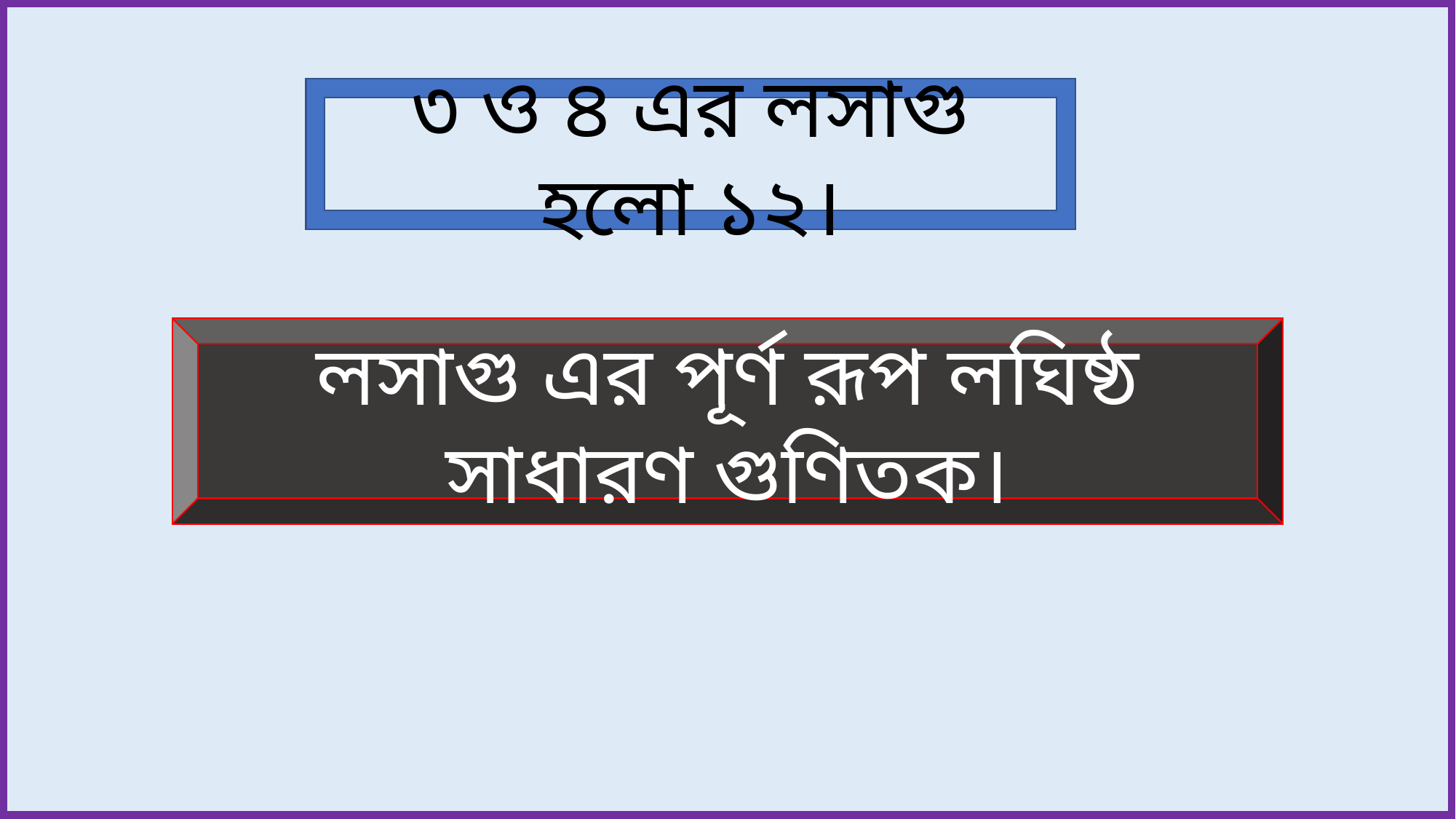

৩ ও ৪ এর লসাগু হলো ১২।
লসাগু এর পূর্ণ রূপ লঘিষ্ঠ সাধারণ গুণিতক।